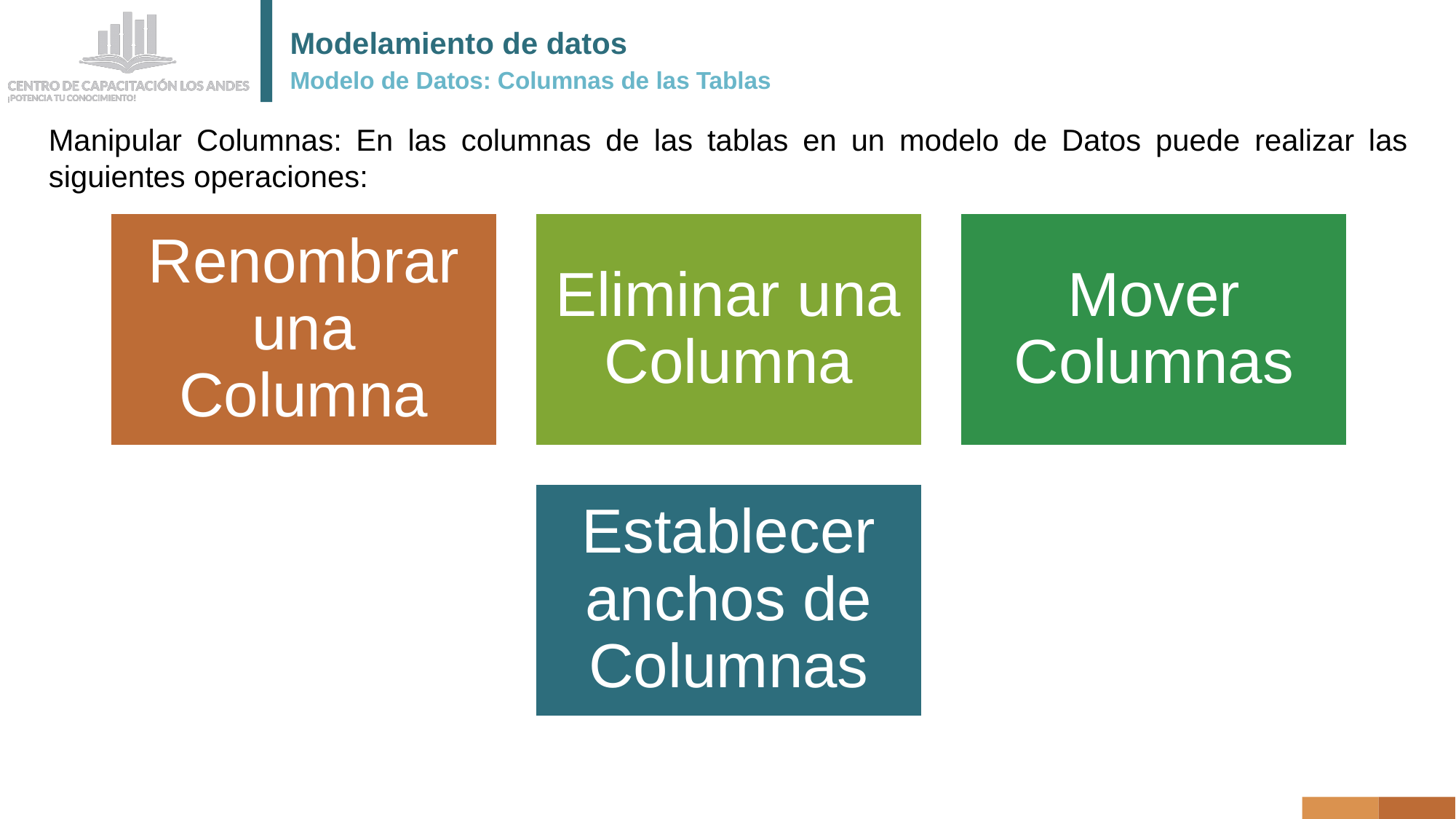

# Modelamiento de datos
Modelo de Datos: Columnas de las Tablas
Manipular Columnas: En las columnas de las tablas en un modelo de Datos puede realizar las siguientes operaciones:
Renombrar una Columna
Eliminar una Columna
Mover Columnas
Establecer anchos de Columnas